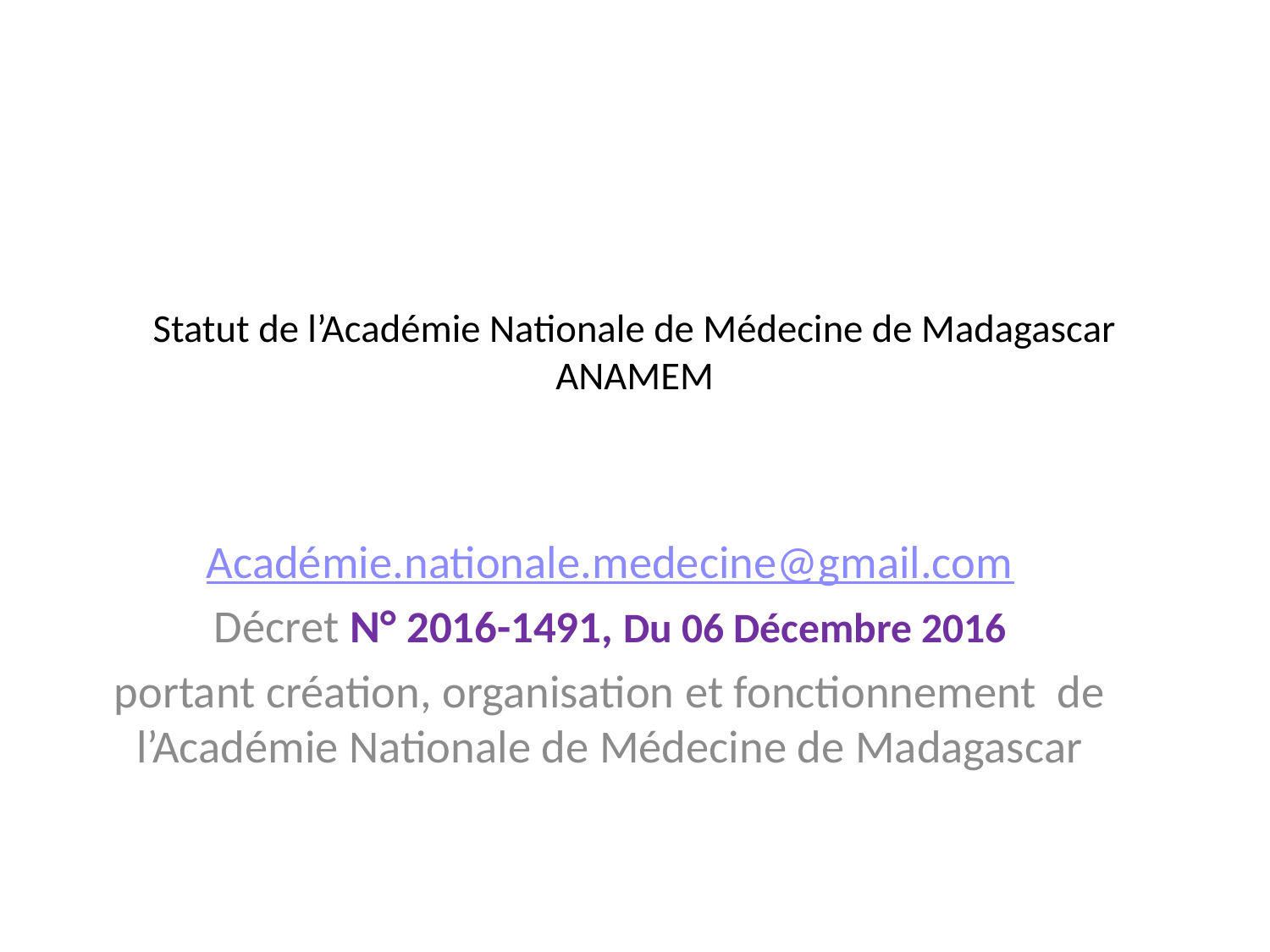

# Statut de l’Académie Nationale de Médecine de Madagascar ANAMEM
Académie.nationale.medecine@gmail.com
Décret N° 2016-1491, Du 06 Décembre 2016
portant création, organisation et fonctionnement  de l’Académie Nationale de Médecine de Madagascar